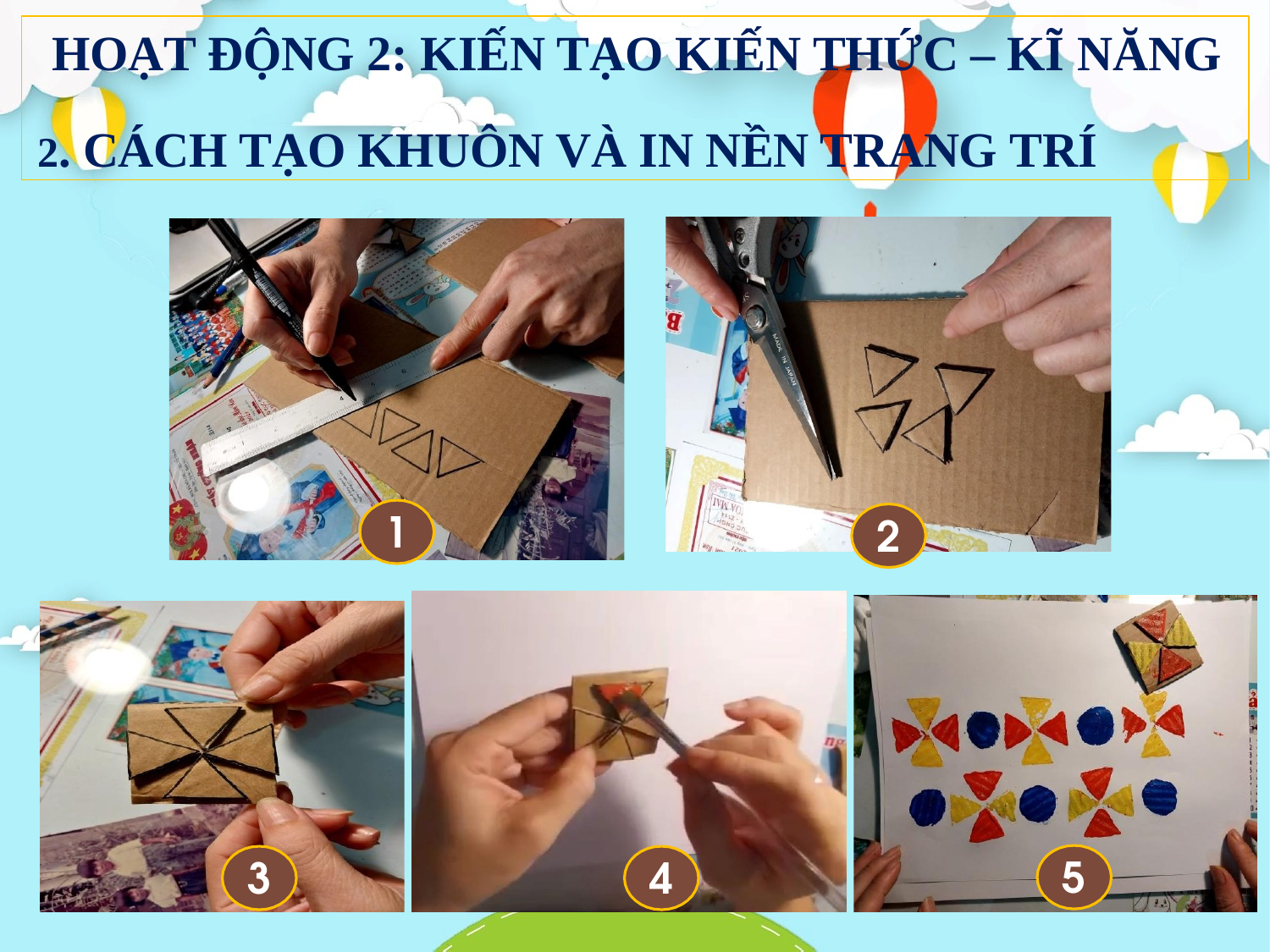

# HOẠT ĐỘNG 2: KIẾN TẠO KIẾN THỨC – KĨ NĂNG
2. CÁCH TẠO KHUÔN VÀ IN NỀN TRANG TRÍ

1

2

5
3
4